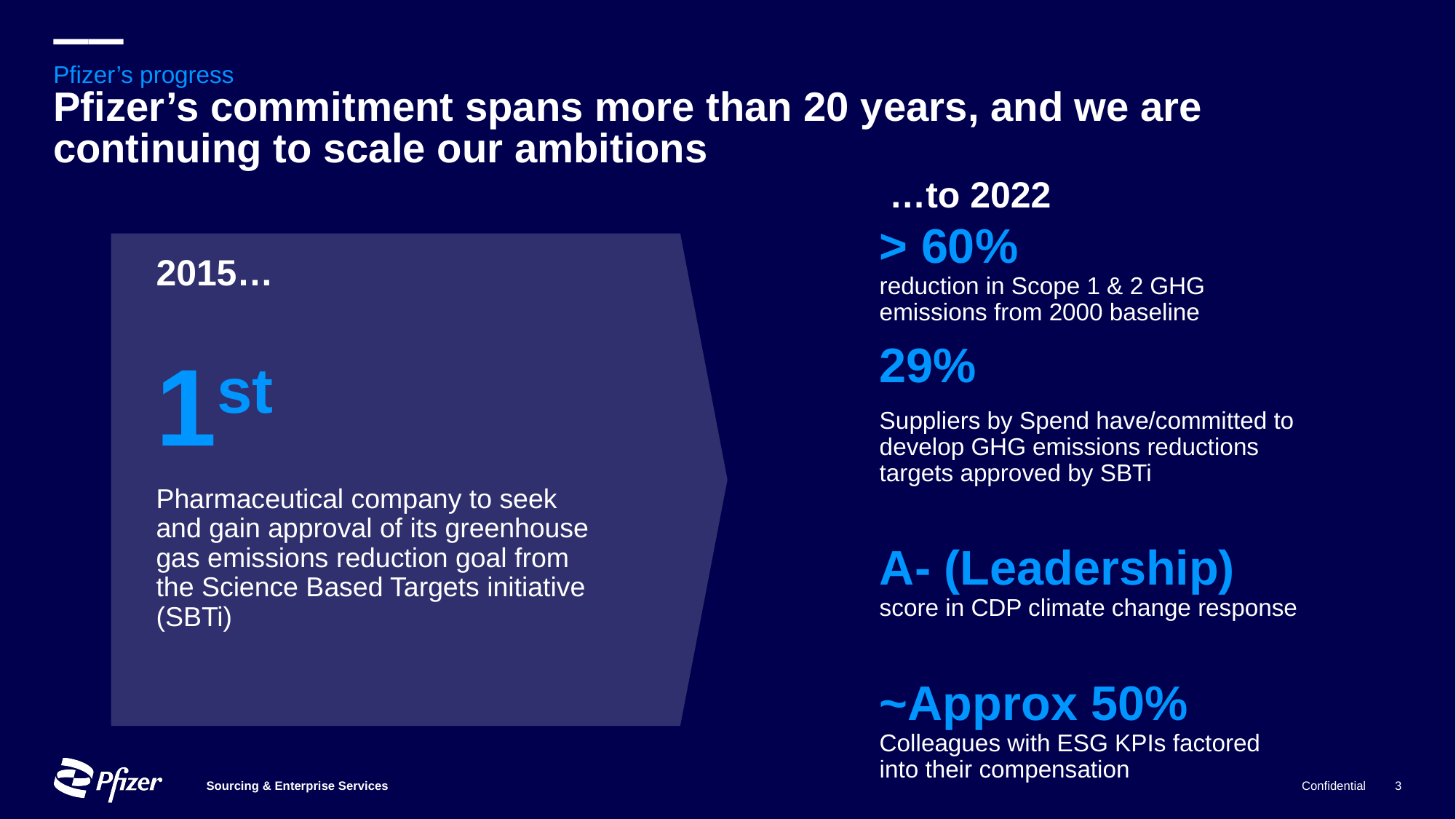

# Pfizer’s progress Pfizer’s commitment spans more than 20 years, and we are continuing to scale our ambitions
…to 2022
> 60%
reduction in Scope 1 & 2 GHG emissions from 2000 baseline
29%
Suppliers by Spend have/committed to develop GHG emissions reductions targets approved by SBTi

A- (Leadership)
score in CDP climate change response

~Approx 50%
Colleagues with ESG KPIs factored into their compensation

2015…
1st
Pharmaceutical company to seek and gain approval of its greenhouse gas emissions reduction goal from the Science Based Targets initiative (SBTi)